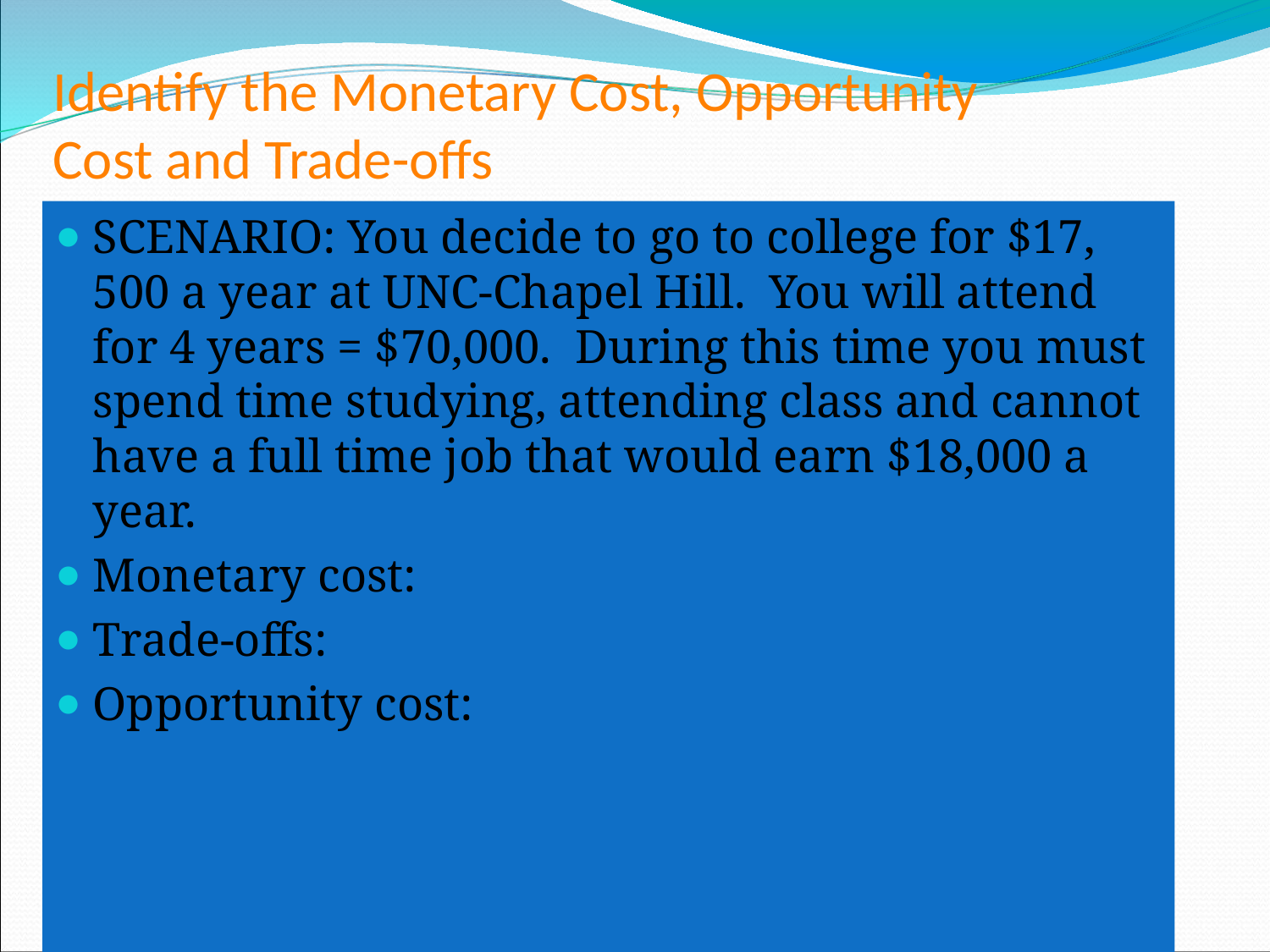

# Identify the Monetary Cost, Opportunity Cost and Trade-offs
SCENARIO: You decide to go to college for $17, 500 a year at UNC-Chapel Hill.  You will attend for 4 years = $70,000.  During this time you must spend time studying, attending class and cannot have a full time job that would earn $18,000 a year.
Monetary cost:
Trade-offs:
Opportunity cost: